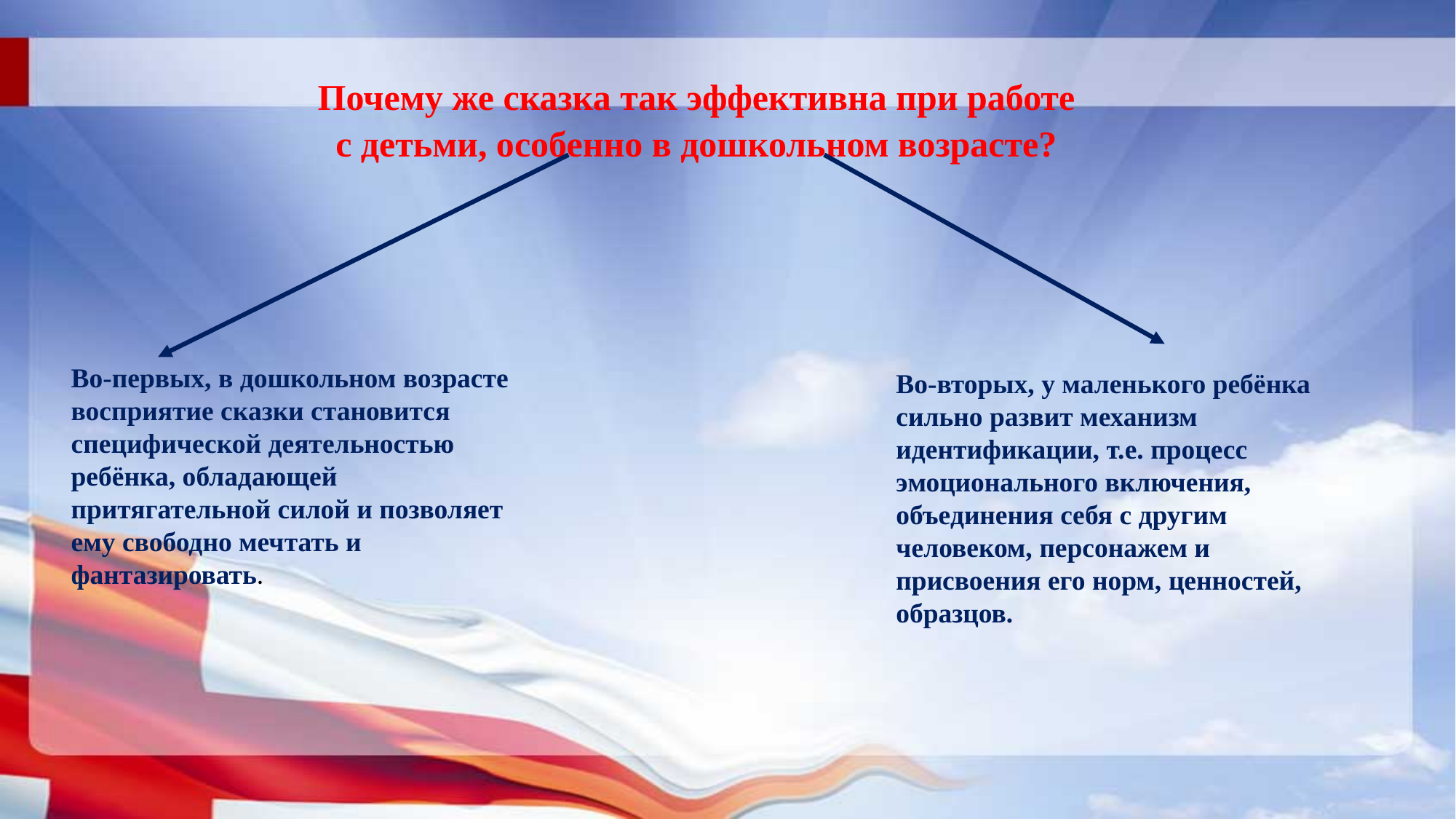

Почему же сказка так эффективна при работе с детьми, особенно в дошкольном возрасте?
Во-первых, в дошкольном возрасте восприятие сказки становится специфической деятельностью ребёнка, обладающей притягательной силой и позволяет ему свободно мечтать и фантазировать.
Во-вторых, у маленького ребёнка сильно развит механизм идентификации, т.е. процесс эмоционального включения, объединения себя с другим человеком, персонажем и присвоения его норм, ценностей, образцов.